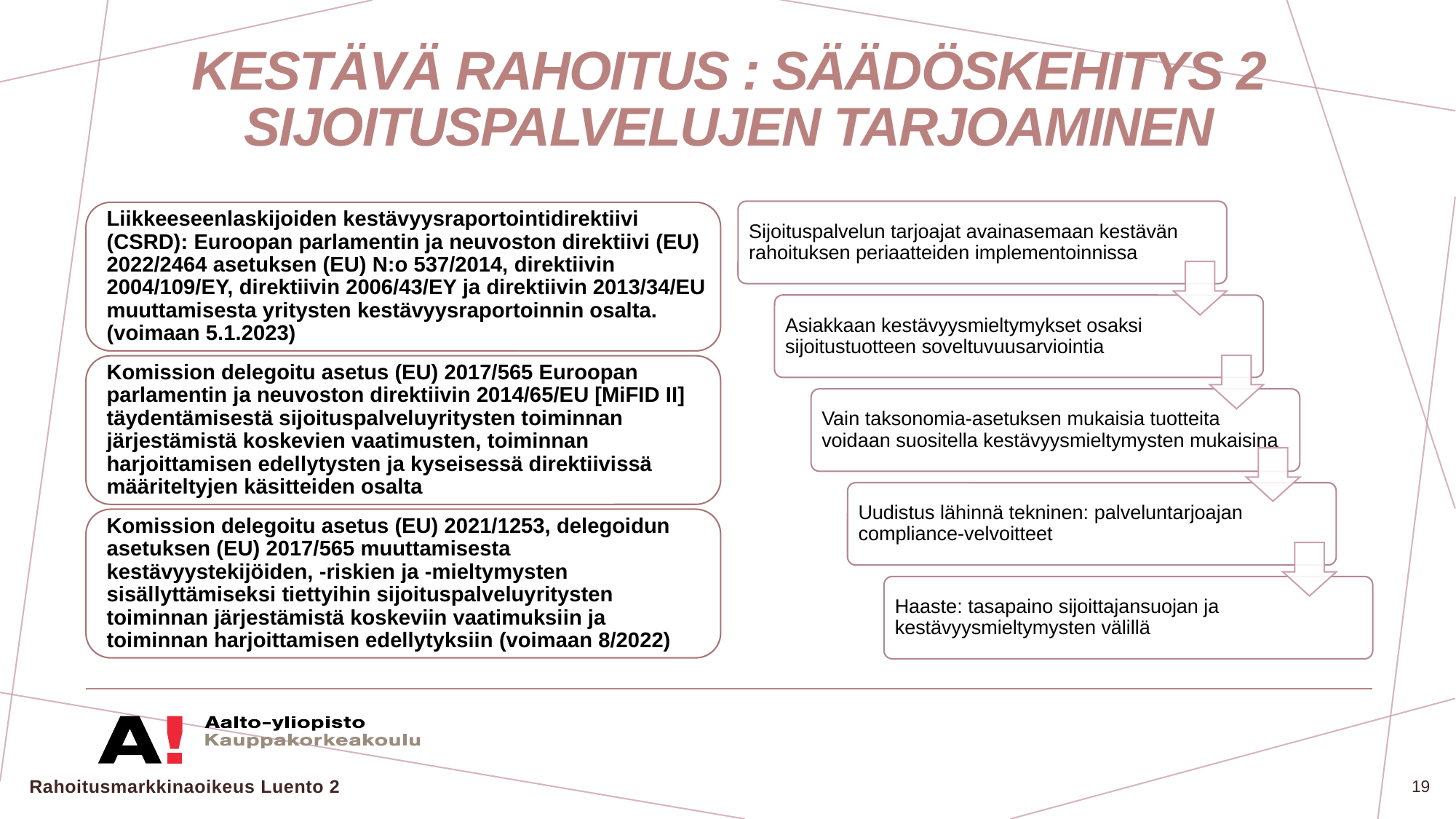

# Kestävä rahoitus : Säädöskehitys 2 sijoituspalvelujen tarjoaminen
Liikkeeseenlaskijoiden kestävyysraportointidirektiivi  (CSRD): Euroopan parlamentin ja neuvoston direktiivi (EU) 2022/2464 asetuksen (EU) N:o 537/2014, direktiivin 2004/109/EY, direktiivin 2006/43/EY ja direktiivin 2013/34/EU muuttamisesta yritysten kestävyysraportoinnin osalta. (voimaan 5.1.2023)
Komission delegoitu asetus (EU) 2017/565 Euroopan parlamentin ja neuvoston direktiivin 2014/65/EU [MiFID II] täydentämisestä sijoituspalveluyritysten toiminnan järjestämistä koskevien vaatimusten, toiminnan harjoittamisen edellytysten ja kyseisessä direktiivissä määriteltyjen käsitteiden osalta
Komission delegoitu asetus (EU) 2021/1253, delegoidun asetuksen (EU) 2017/565 muuttamisesta kestävyystekijöiden, -riskien ja -mieltymysten sisällyttämiseksi tiettyihin sijoituspalveluyritysten toiminnan järjestämistä koskeviin vaatimuksiin ja toiminnan harjoittamisen edellytyksiin (voimaan 8/2022)
Sijoituspalvelun tarjoajat avainasemaan kestävän rahoituksen periaatteiden implementoinnissa
Asiakkaan kestävyysmieltymykset osaksi sijoitustuotteen soveltuvuusarviointia
Vain taksonomia-asetuksen mukaisia tuotteita voidaan suositella kestävyysmieltymysten mukaisina
Uudistus lähinnä tekninen: palveluntarjoajan compliance-velvoitteet
Haaste: tasapaino sijoittajansuojan ja kestävyysmieltymysten välillä

Rahoitusmarkkinaoikeus Luento 2
19